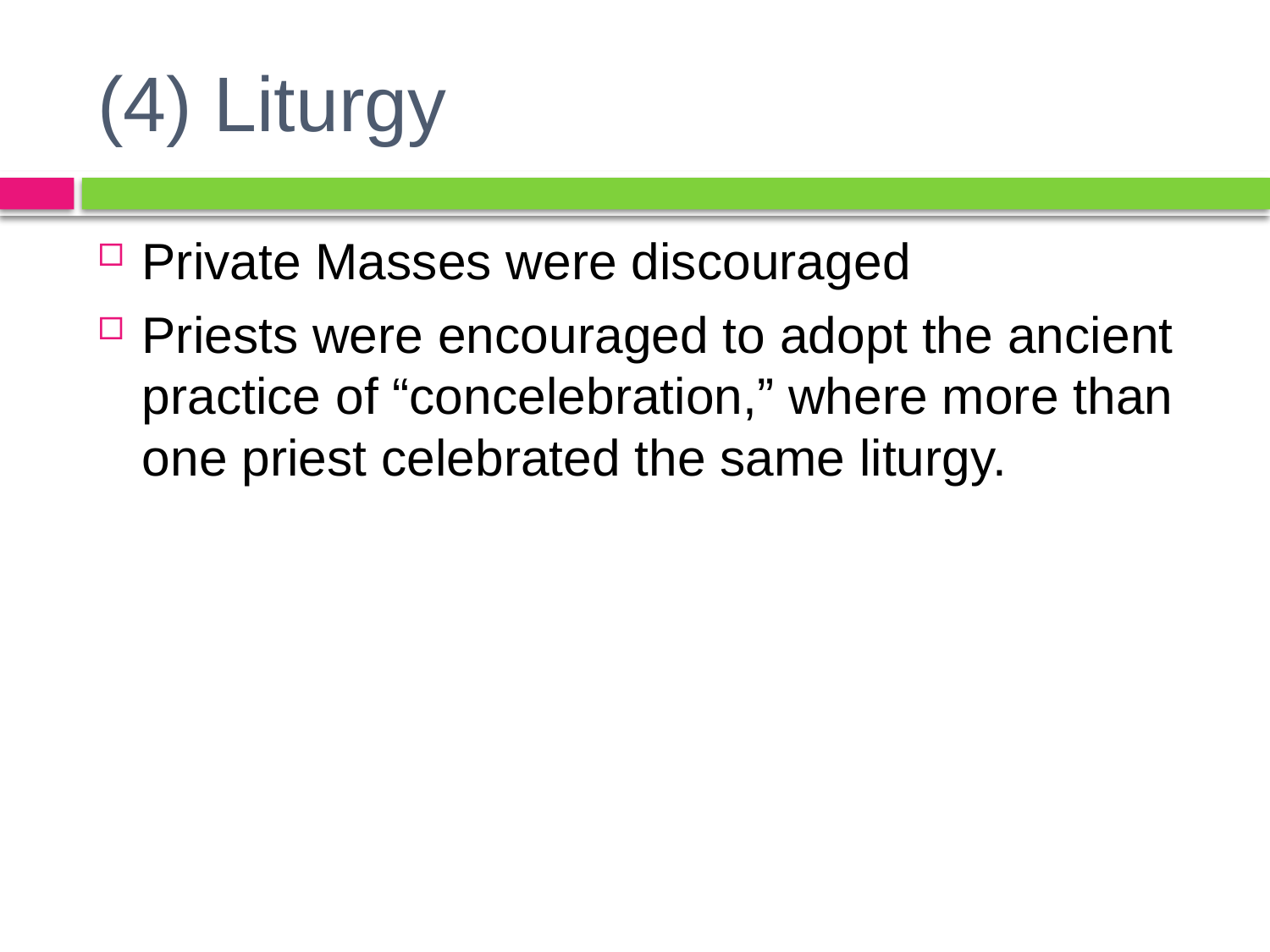

# (4) Liturgy
Private Masses were discouraged
Priests were encouraged to adopt the ancient practice of “concelebration,” where more than one priest celebrated the same liturgy.